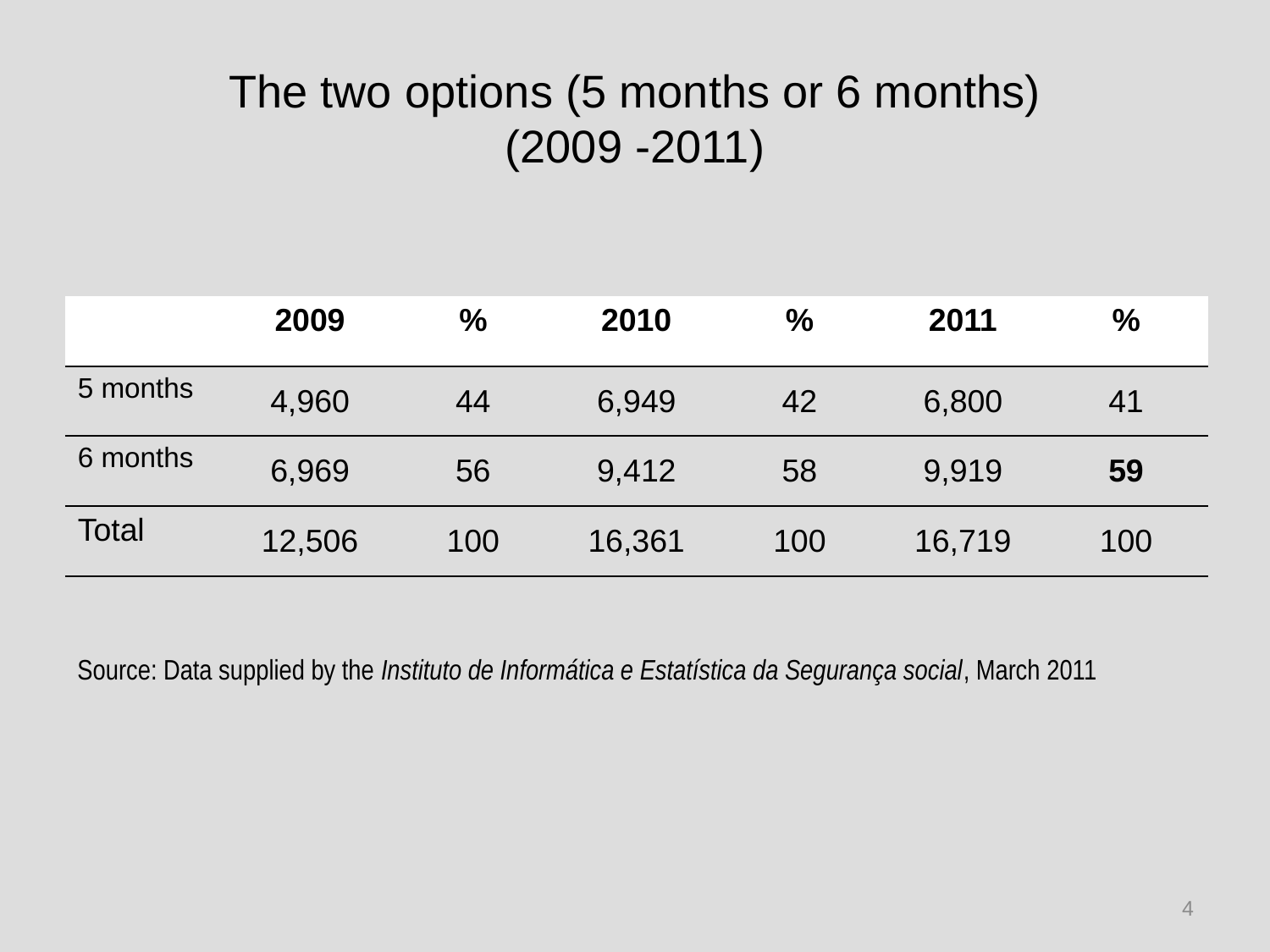

# The two options (5 months or 6 months) (2009 -2011)
|  | 2009 | % | 2010 | % | 2011 | % |
| --- | --- | --- | --- | --- | --- | --- |
| 5 months | 4,960 | 44 | 6,949 | 42 | 6,800 | 41 |
| 6 months | 6,969 | 56 | 9,412 | 58 | 9,919 | 59 |
| Total | 12,506 | 100 | 16,361 | 100 | 16,719 | 100 |
Source: Data supplied by the Instituto de Informática e Estatística da Segurança social, March 2011
4